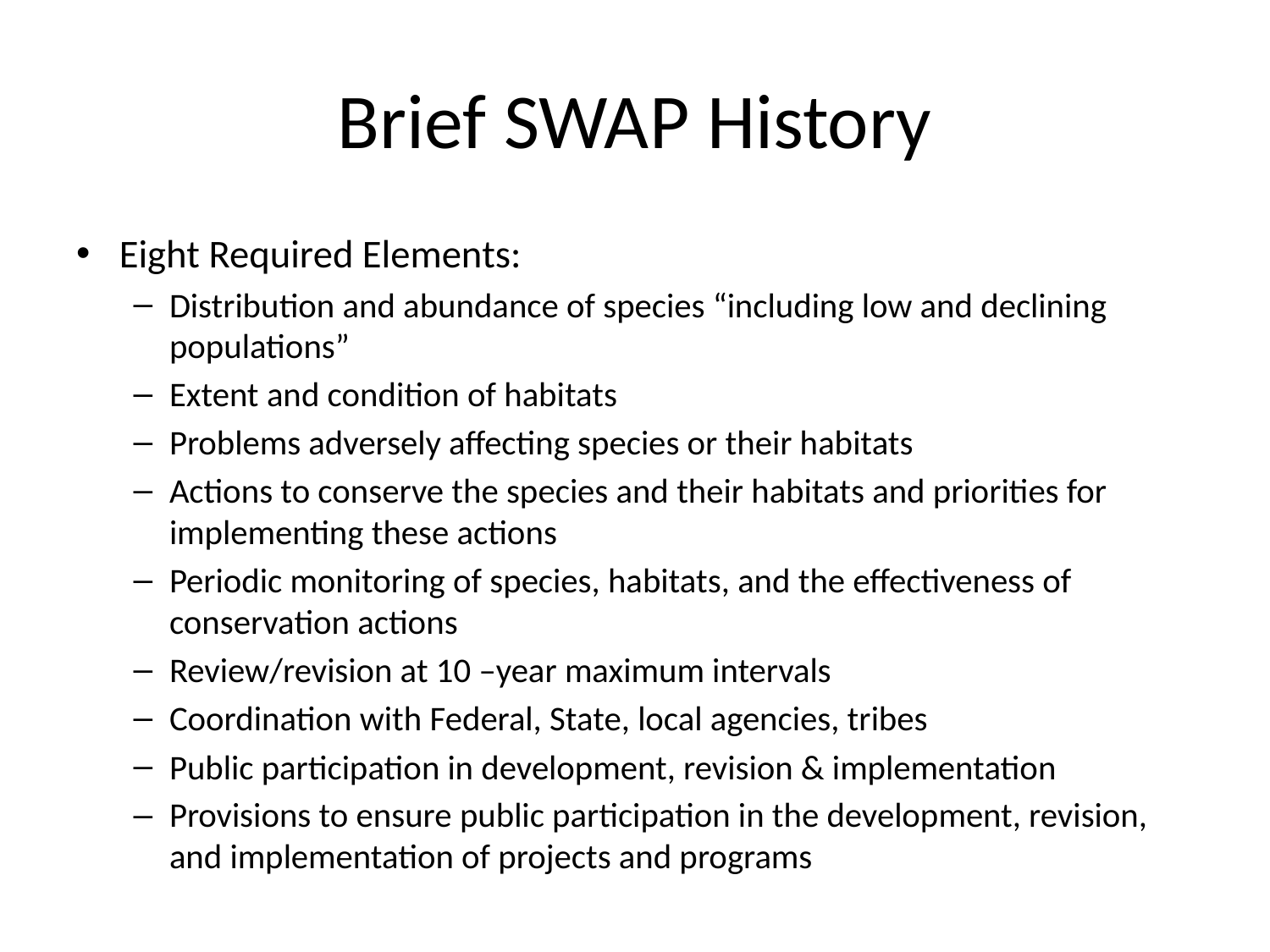

# Brief SWAP History
Eight Required Elements:
Distribution and abundance of species “including low and declining populations”
Extent and condition of habitats
Problems adversely affecting species or their habitats
Actions to conserve the species and their habitats and priorities for implementing these actions
Periodic monitoring of species, habitats, and the effectiveness of conservation actions
Review/revision at 10 –year maximum intervals
Coordination with Federal, State, local agencies, tribes
Public participation in development, revision & implementation
Provisions to ensure public participation in the development, revision, and implementation of projects and programs